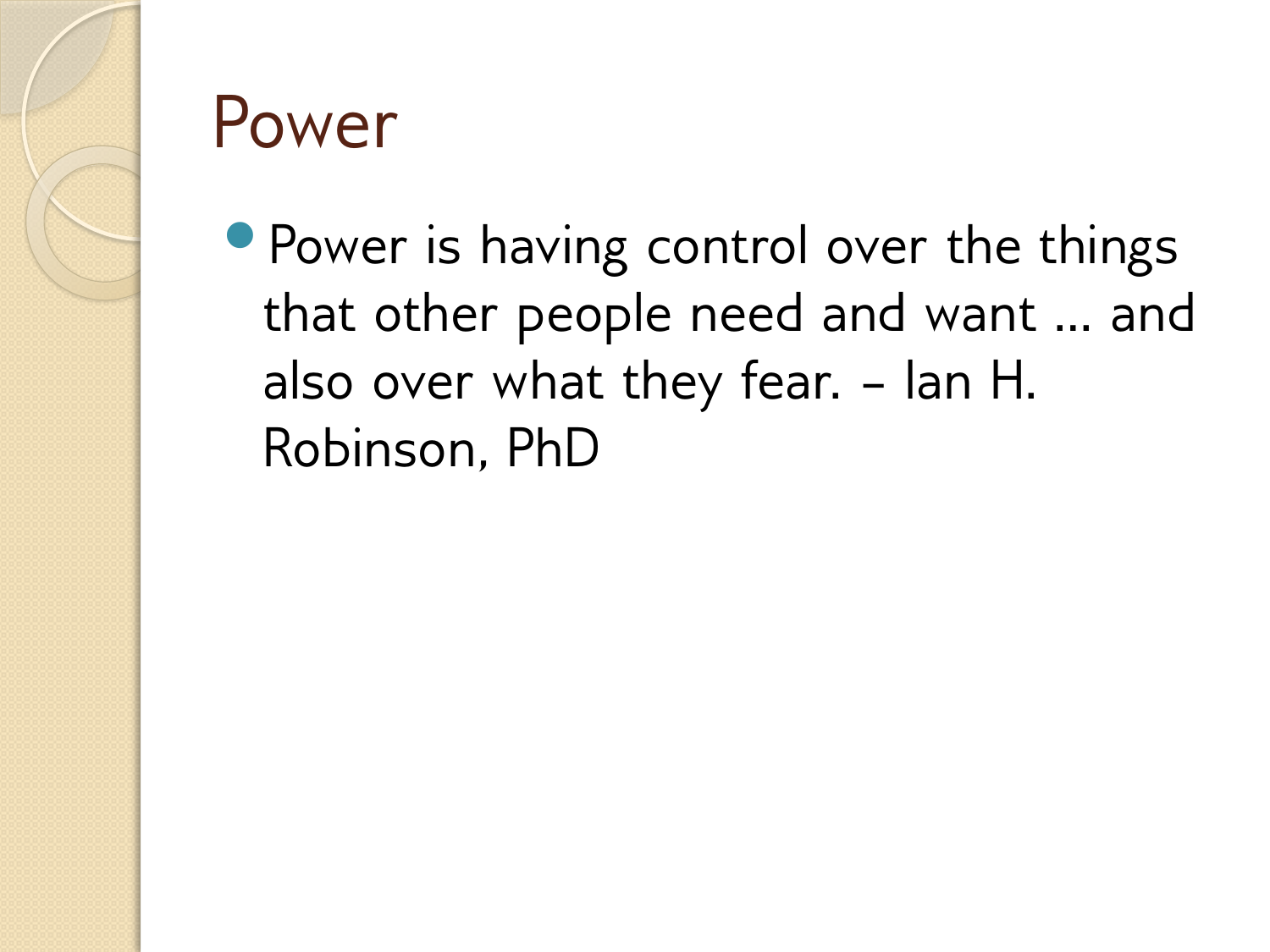

# Power
Power is having control over the things that other people need and want … and also over what they fear. – Ian H. Robinson, PhD